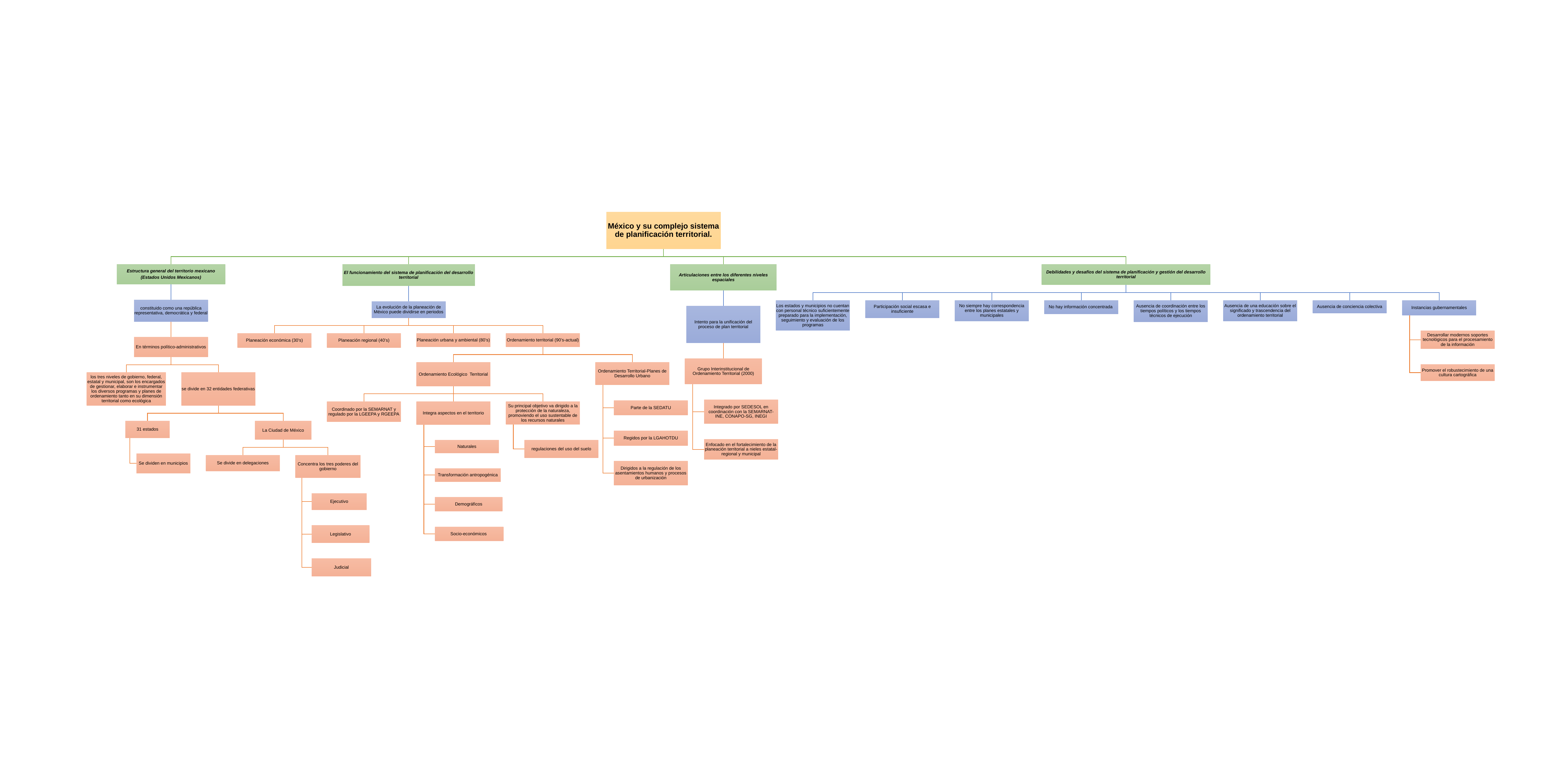

México y su complejo sistema de planificación territorial.
Estructura general del territorio mexicano
(Estados Unidos Mexicanos)
constituido como una república representativa, democrática y federal
En términos político-administrativos
los tres niveles de gobierno, federal, estatal y municipal, son los encargados de gestionar, elaborar e instrumentar los diversos programas y planes de ordenamiento tanto en su dimensión territorial como ecológica
se divide en 32 entidades federativas
31 estados
Se dividen en municipios
La Ciudad de México
Se divide en delegaciones
Concentra los tres poderes del gobierno
Ejecutivo
Legislativo
Judicial
El funcionamiento del sistema de planificación del desarrollo territorial
La evolución de la planeación de México puede dividirse en periodos
Planeación económica (30’s)
Planeación regional (40’s)
Planeación urbana y ambiental (80’s)
Ordenamiento territorial (90’s-actual)
Ordenamiento Ecológico  Territorial
Coordinado por la SEMARNAT y regulado por la LGEEPA y RGEEPA
Integra aspectos en el territorio
Naturales
Transformación antropogénica
Demográficos
Socio-económicos
Su principal objetivo va dirigido a la protección de la naturaleza, promoviendo el uso sustentable de los recursos naturales
regulaciones del uso del suelo
Ordenamiento Territorial-Planes de Desarrollo Urbano
Parte de la SEDATU
Regidos por la LGAHOTDU
Dirigidos a la regulación de los asentamientos humanos y procesos de urbanización
Articulaciones entre los diferentes niveles espaciales
Intento para la unificación del proceso de plan territorial
Grupo Interinstitucional de Ordenamiento Territorial (2000)
Integrado por SEDESOL en coordinación con la SEMARNAT-INE, CONAPO-SG, INEGI
Enfocado en el fortalecimiento de la planeación territorial a nieles estatal-regional y municipal
Debilidades y desafíos del sistema de planificación y gestión del desarrollo territorial
Los estados y municipios no cuentan con personal técnico suficientemente preparado para la implementación, seguimiento y evaluación de los programas
Participación social escasa e insuficiente
No siempre hay correspondencia entre los planes estatales y municipales
No hay información concentrada
Ausencia de coordinación entre los tiempos políticos y los tiempos técnicos de ejecución
Ausencia de una educación sobre el significado y trascendencia del ordenamiento territorial
Ausencia de conciencia colectiva
Instancias gubernamentales
Desarrollar modernos soportes tecnológicos para el procesamiento de la información
Promover el robustecimiento de una cultura cartográfica